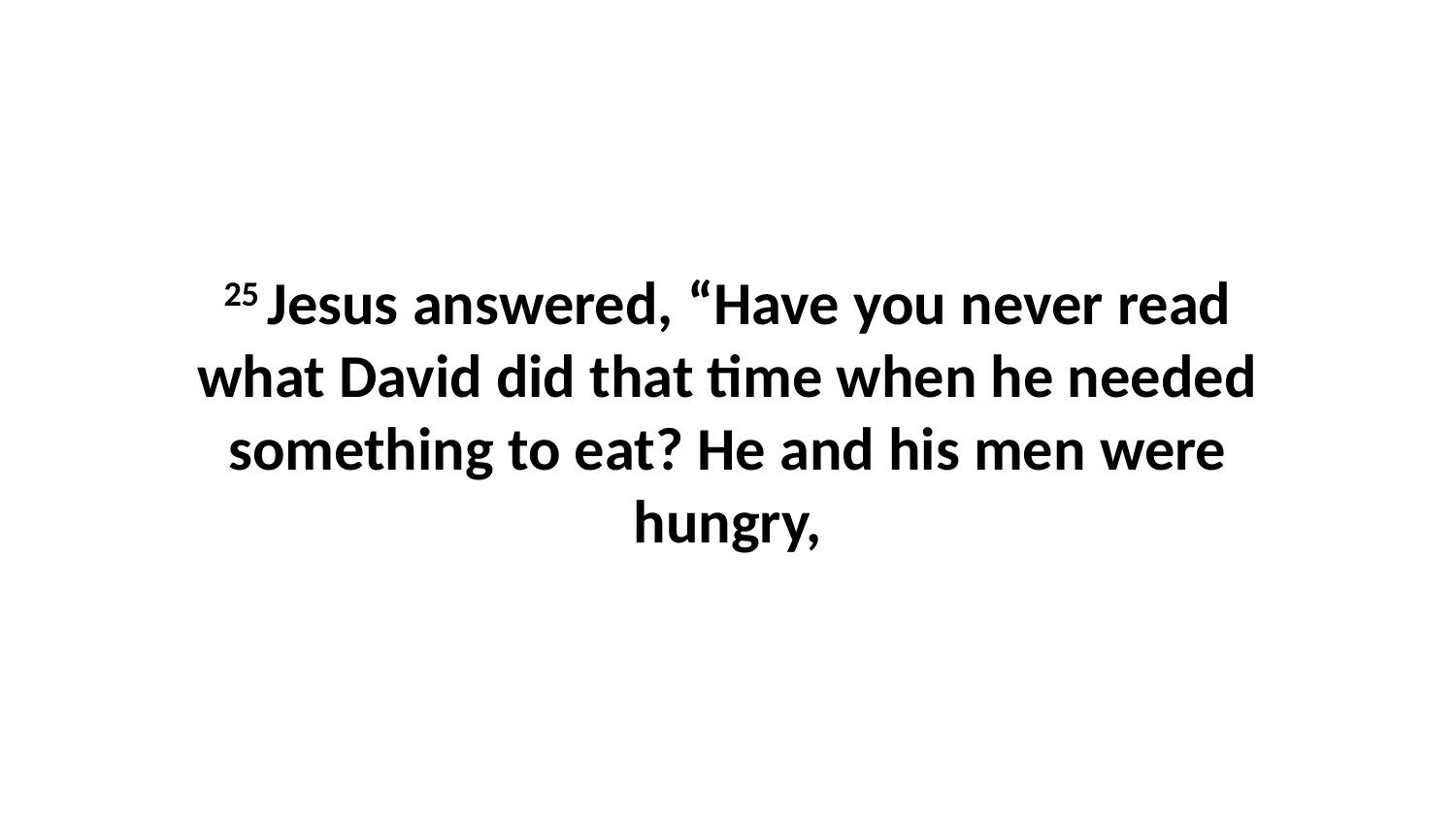

25 Jesus answered, “Have you never read what David did that time when he needed something to eat? He and his men were hungry,